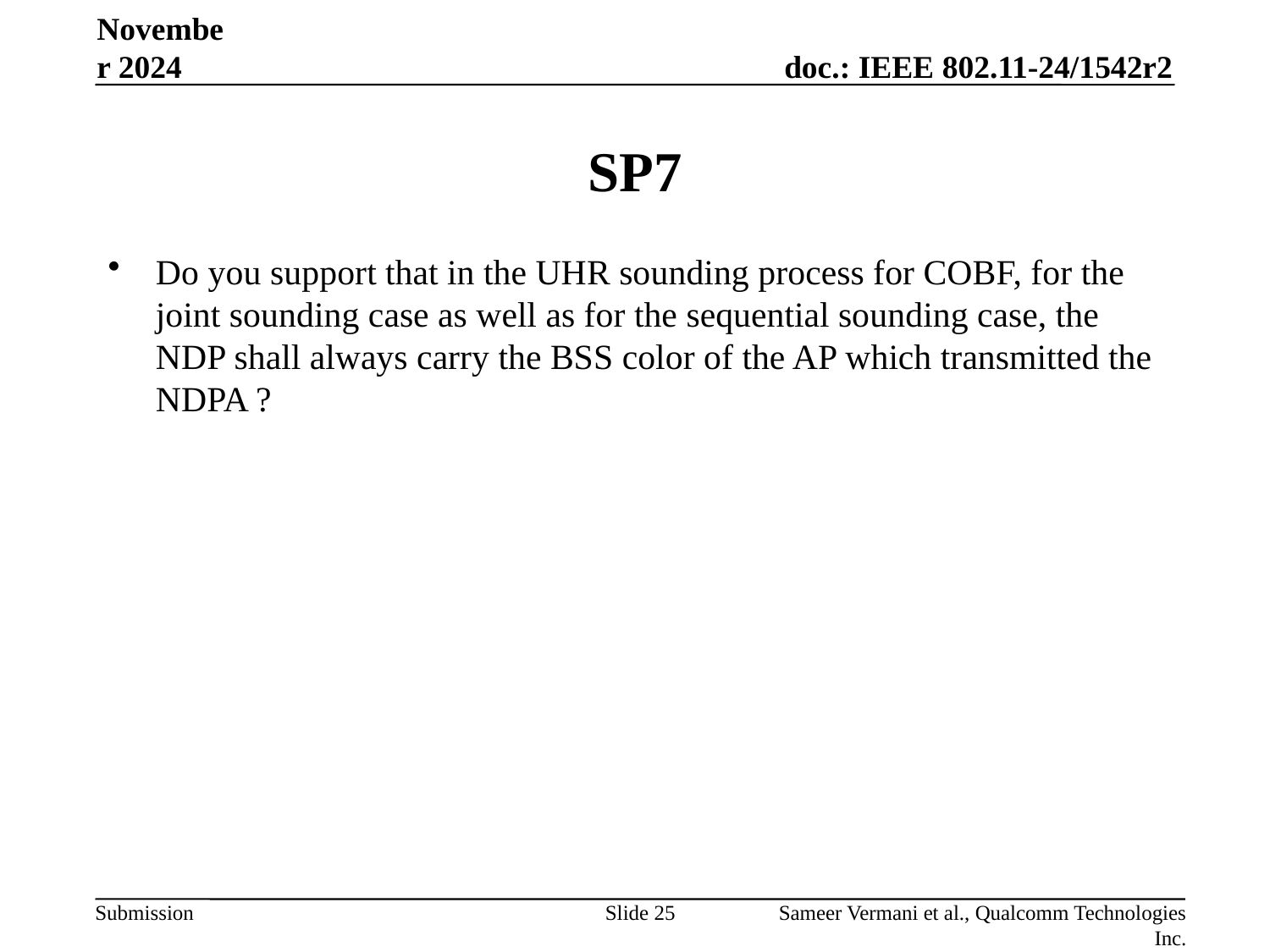

November 2024
# SP7
Do you support that in the UHR sounding process for COBF, for the joint sounding case as well as for the sequential sounding case, the NDP shall always carry the BSS color of the AP which transmitted the NDPA ?

Slide 25
Sameer Vermani et al., Qualcomm Technologies Inc.